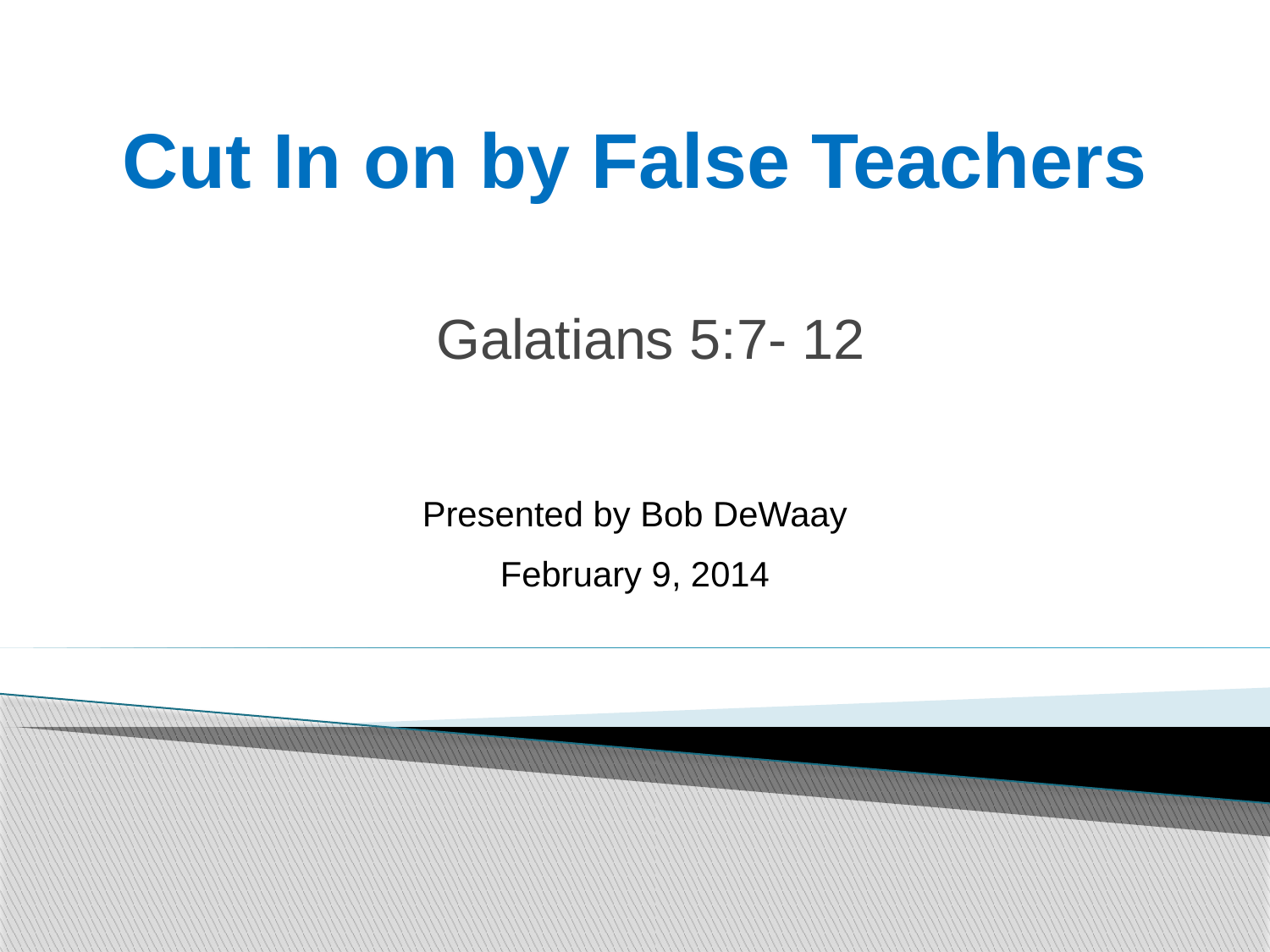

Cut In on by False Teachers
Galatians 5:7- 12
Presented by Bob DeWaay
February 9, 2014